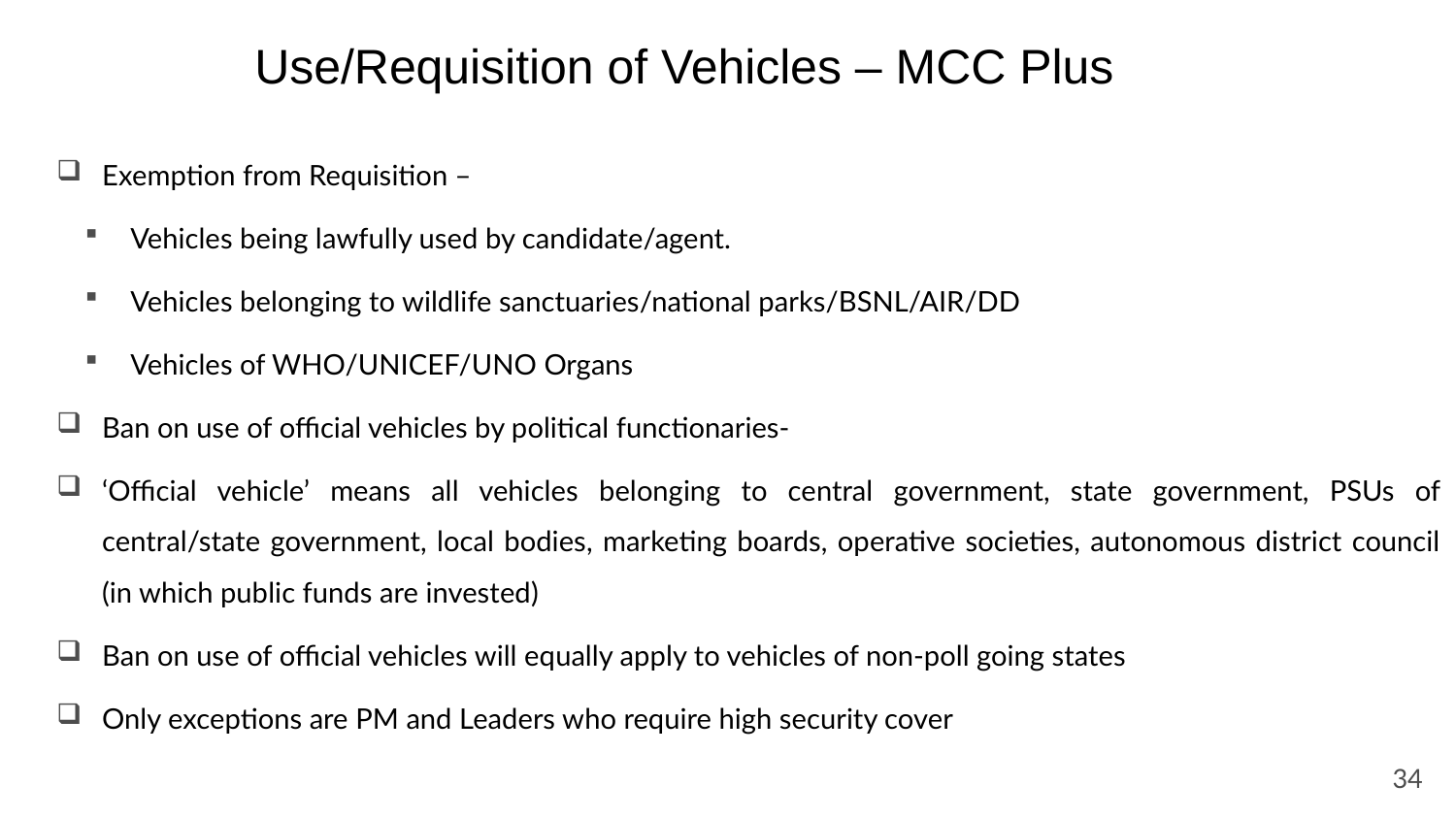

# Use/Requisition of Vehicles – MCC Plus
Exemption from Requisition –
Vehicles being lawfully used by candidate/agent.
Vehicles belonging to wildlife sanctuaries/national parks/BSNL/AIR/DD
Vehicles of WHO/UNICEF/UNO Organs
Ban on use of official vehicles by political functionaries-
‘Official vehicle’ means all vehicles belonging to central government, state government, PSUs of central/state government, local bodies, marketing boards, operative societies, autonomous district council (in which public funds are invested)
Ban on use of official vehicles will equally apply to vehicles of non-poll going states
Only exceptions are PM and Leaders who require high security cover
34